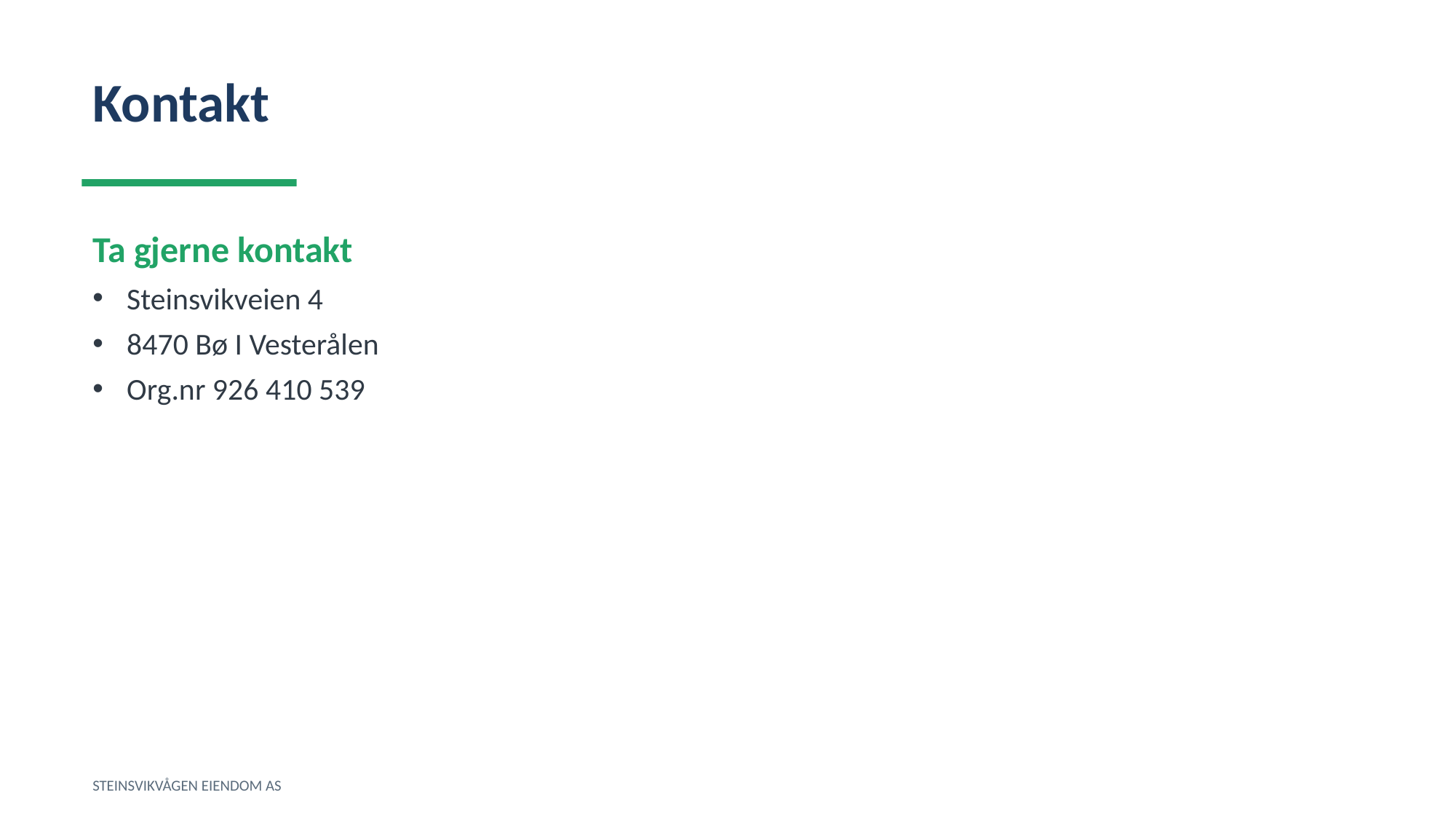

Kontakt

Ta gjerne kontakt
Steinsvikveien 4
8470 Bø I Vesterålen
Org.nr 926 410 539
STEINSVIKVÅGEN EIENDOM AS